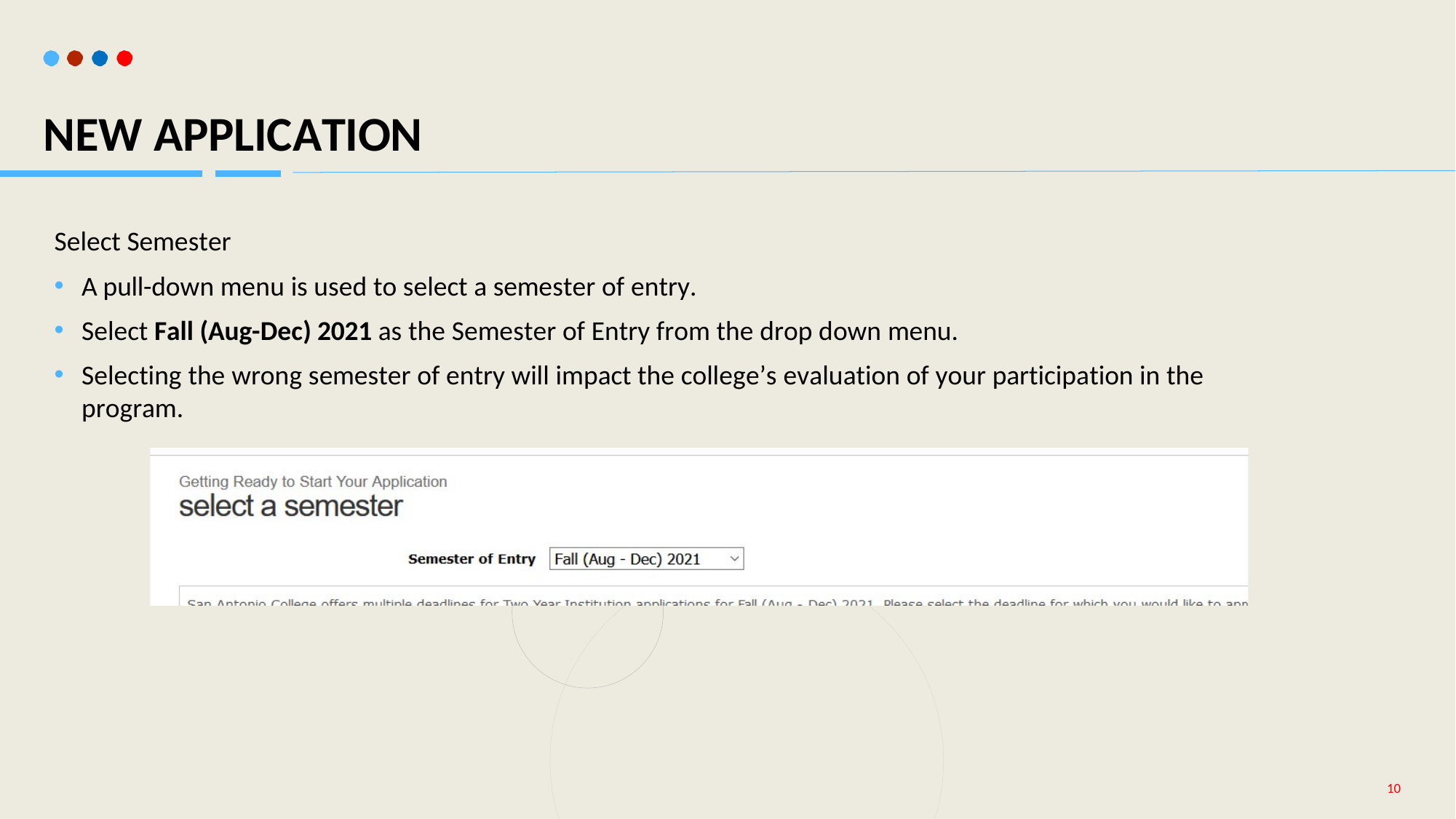

# NEW APPLICATION

Select Semester
A pull-down menu is used to select a semester of entry.
Select Fall (Aug-Dec) 2021 as the Semester of Entry from the drop down menu.
Selecting the wrong semester of entry will impact the college’s evaluation of your participation in the program.

10